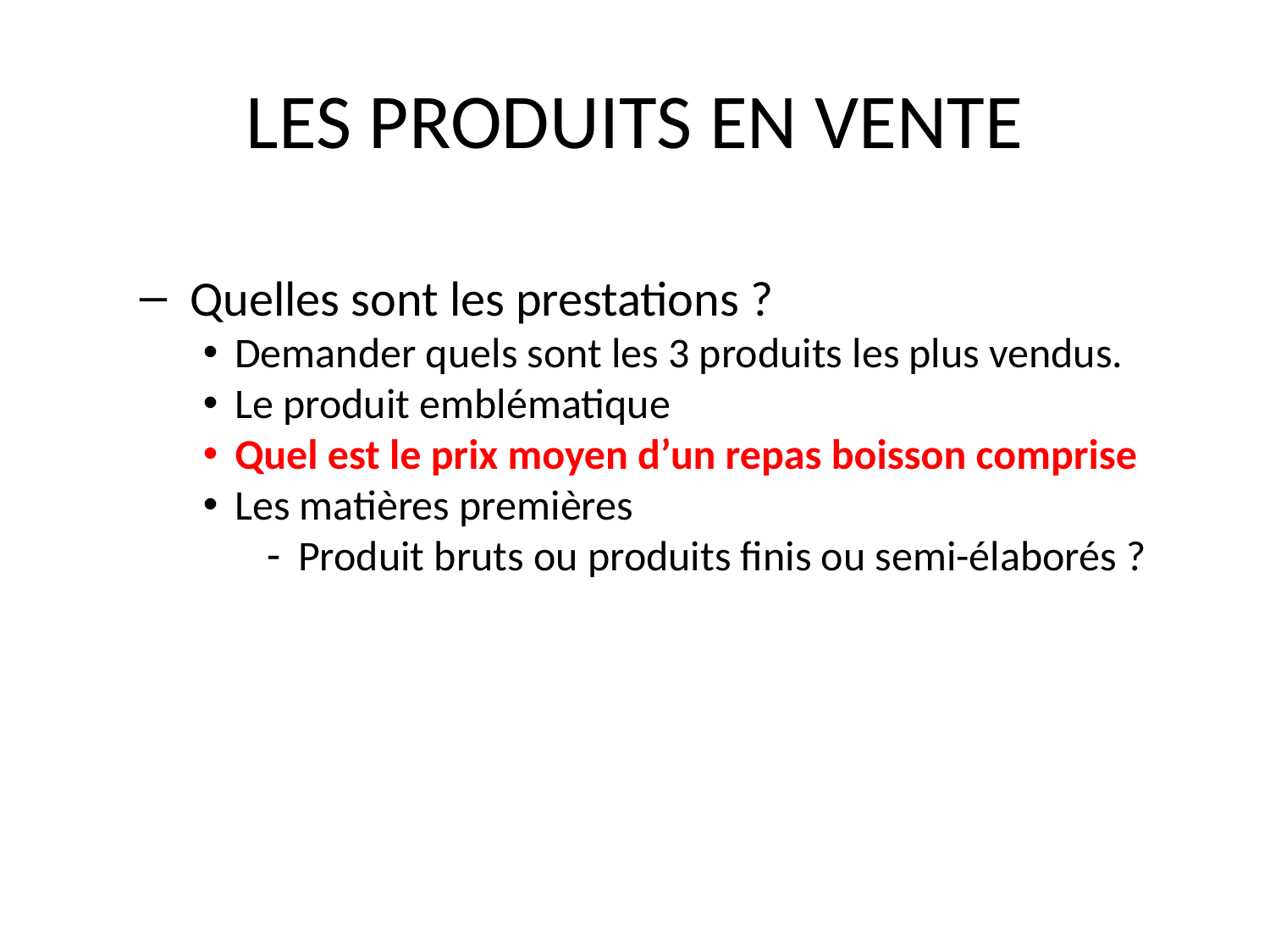

LES PRODUITS EN VENTE

 Quelles sont les prestations ?
Demander quels sont les 3 produits les plus vendus.
Le produit emblématique
Quel est le prix moyen d’un repas boisson comprise
Les matières premières
Produit bruts ou produits finis ou semi-élaborés ?